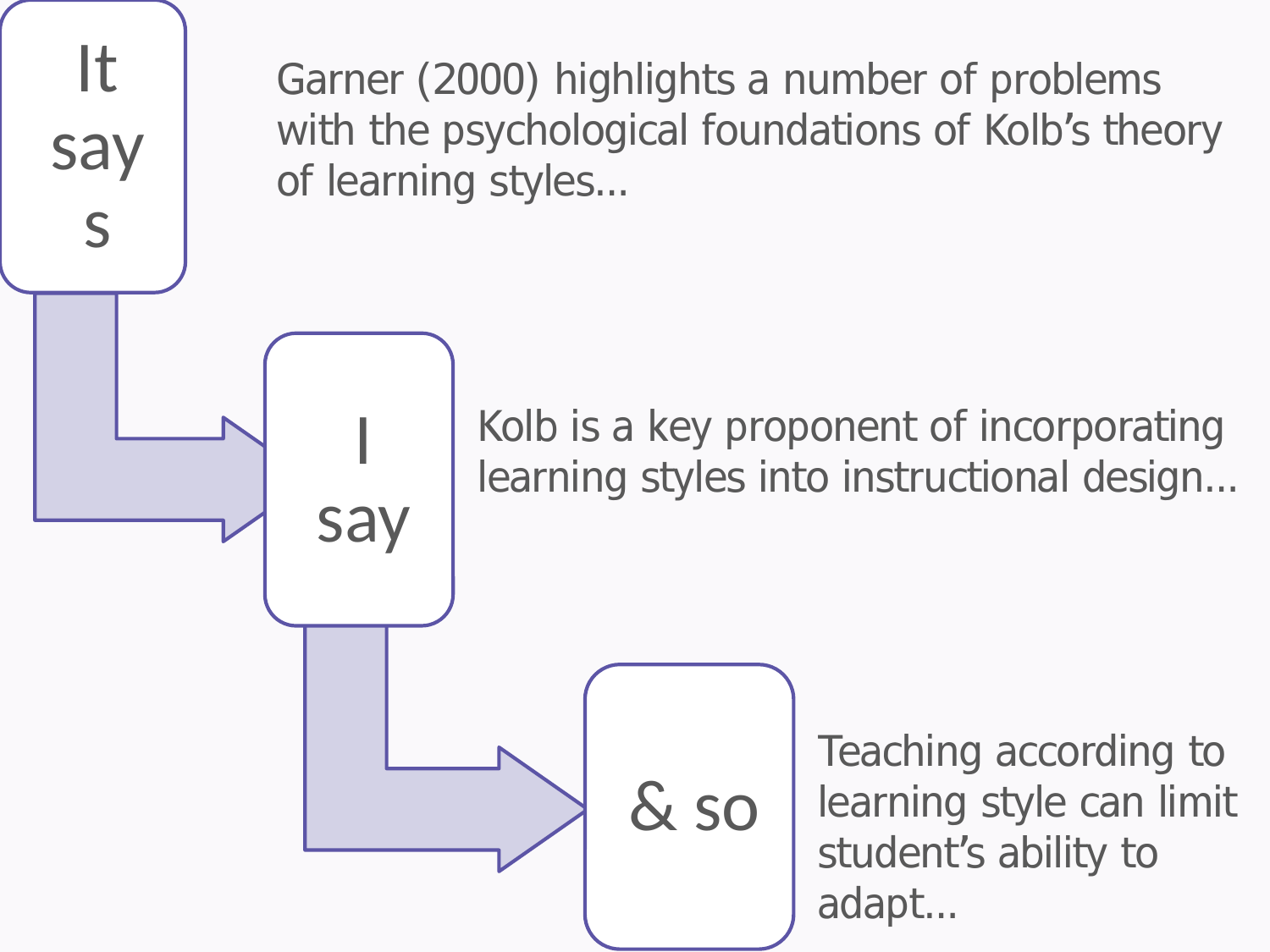

It says
I say
& so
Garner (2000) highlights a number of problems with the psychological foundations of Kolb’s theory of learning styles…
Kolb is a key proponent of incorporating learning styles into instructional design…
Teaching according to learning style can limit student’s ability to adapt…